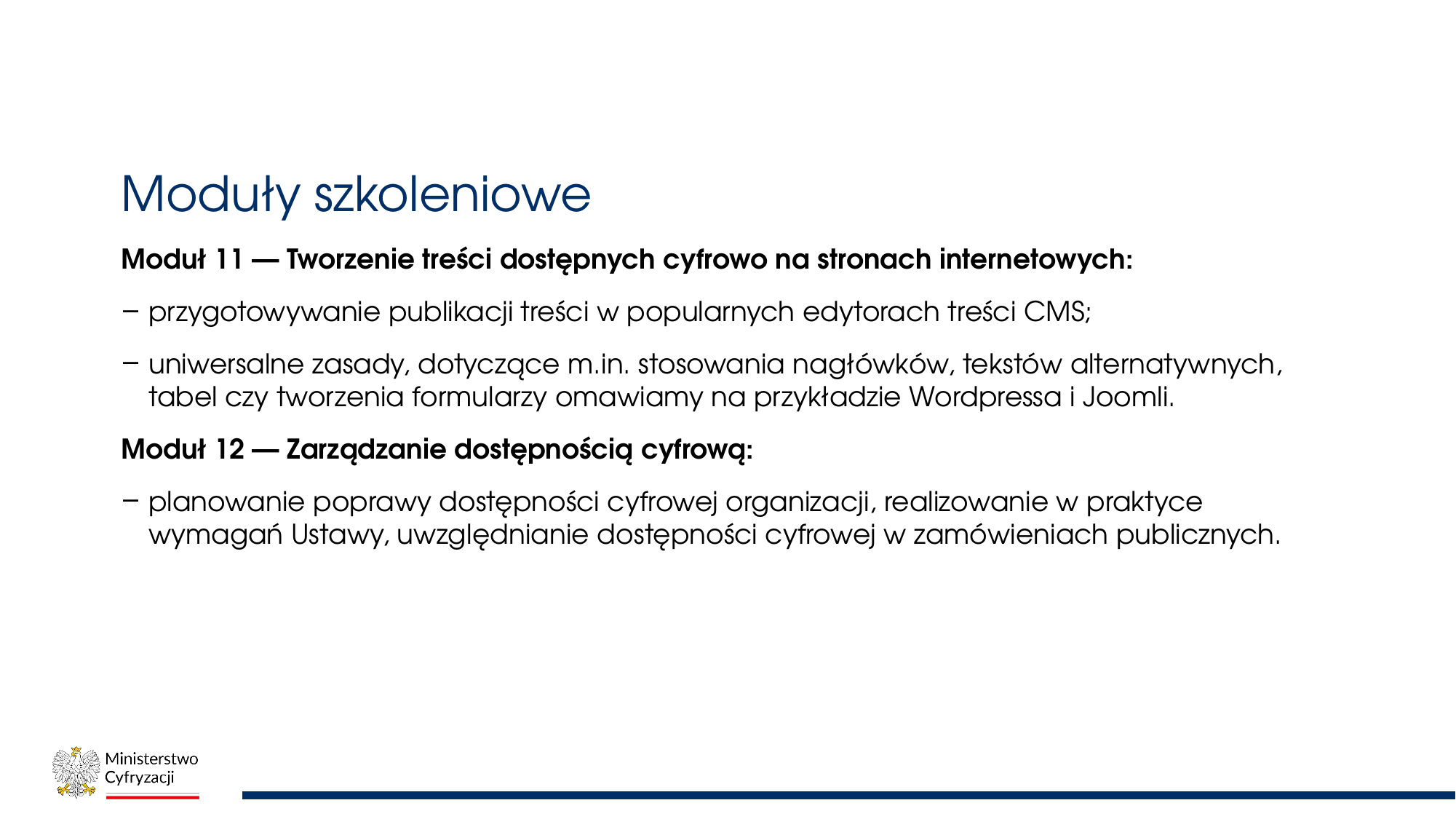

# Moduły szkoleniowe
Moduł 11 — Tworzenie treści dostępnych cyfrowo na stronach internetowych:
przygotowywanie publikacji treści w popularnych edytorach treści CMS;
uniwersalne zasady, dotyczące m.in. stosowania nagłówków, tekstów alternatywnych, tabel czy tworzenia formularzy omawiamy na przykładzie Wordpressa i Joomli.
Moduł 12 — Zarządzanie dostępnością cyfrową:
planowanie poprawy dostępności cyfrowej organizacji, realizowanie w praktyce wymagań Ustawy, uwzględnianie dostępności cyfrowej w zamówieniach publicznych.